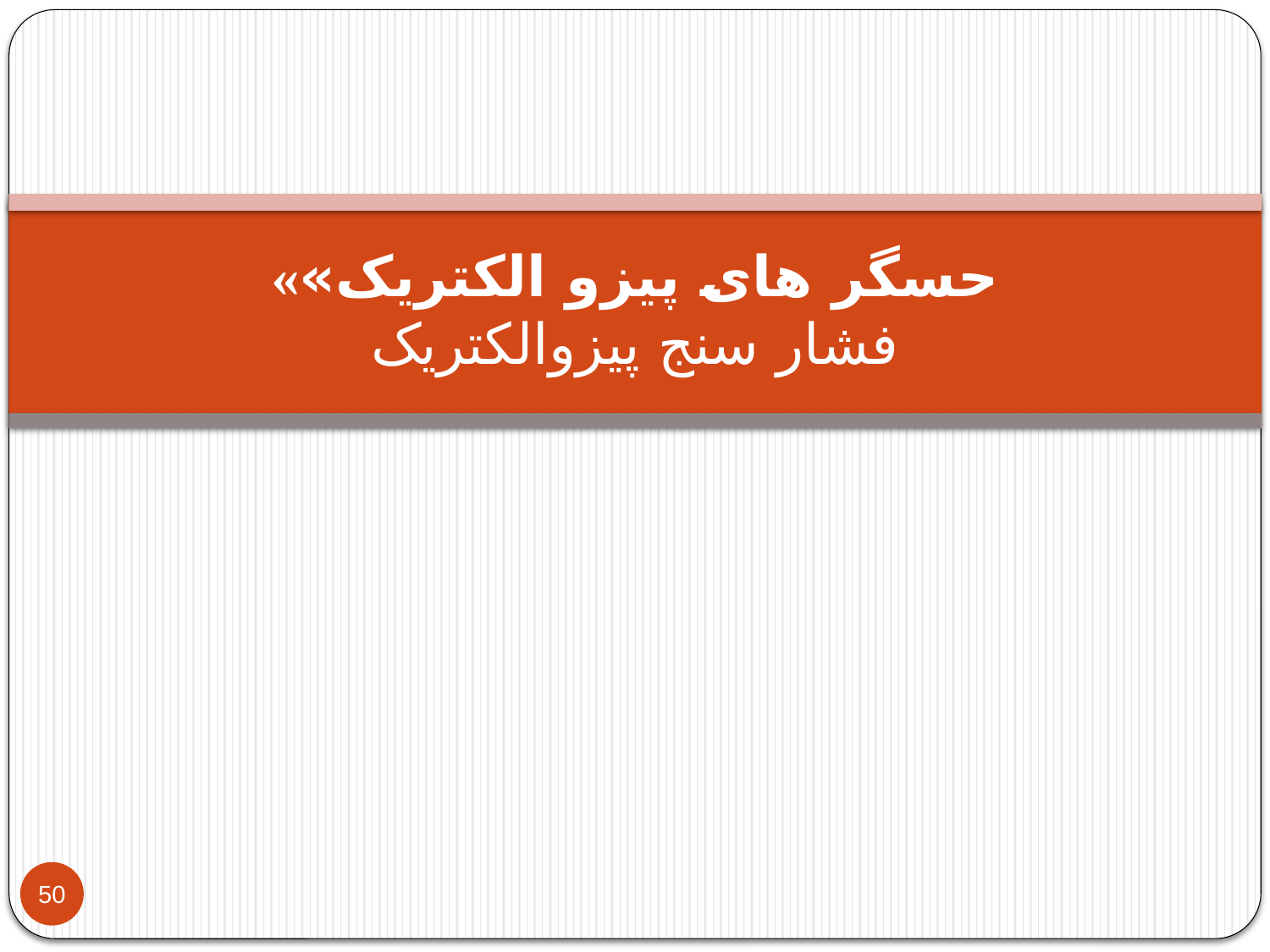

# «حسگر های پیزو الکتریک» فشار سنج پیزوالکتریک
50